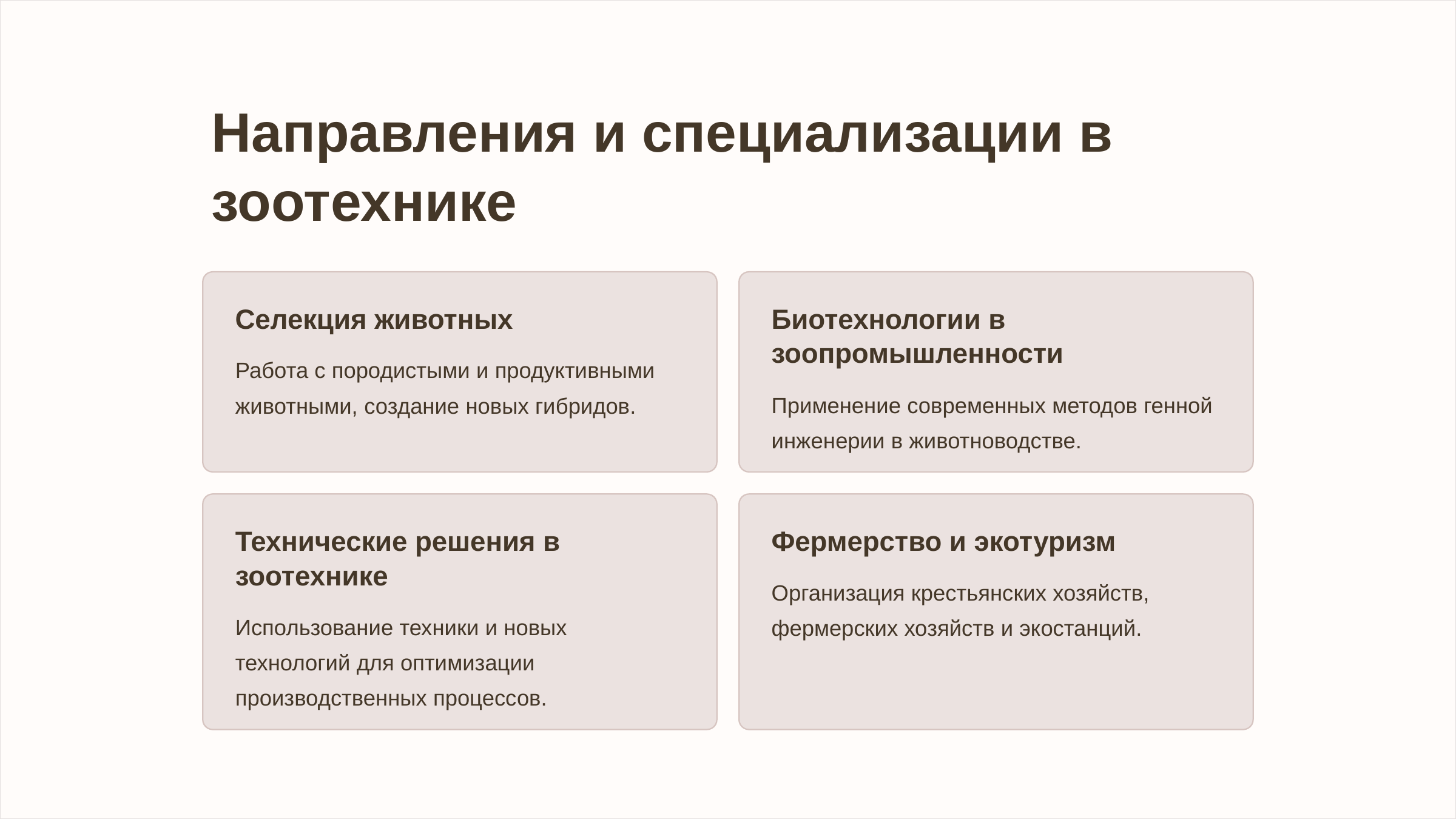

newUROKI.net
Направления и специализации в зоотехнике

Селекция животных
Биотехнологии в зоопромышленности
Работа с породистыми и продуктивными животными, создание новых гибридов.
Применение современных методов генной инженерии в животноводстве.

Технические решения в зоотехнике
Фермерство и экотуризм
Организация крестьянских хозяйств, фермерских хозяйств и экостанций.
Использование техники и новых технологий для оптимизации производственных процессов.